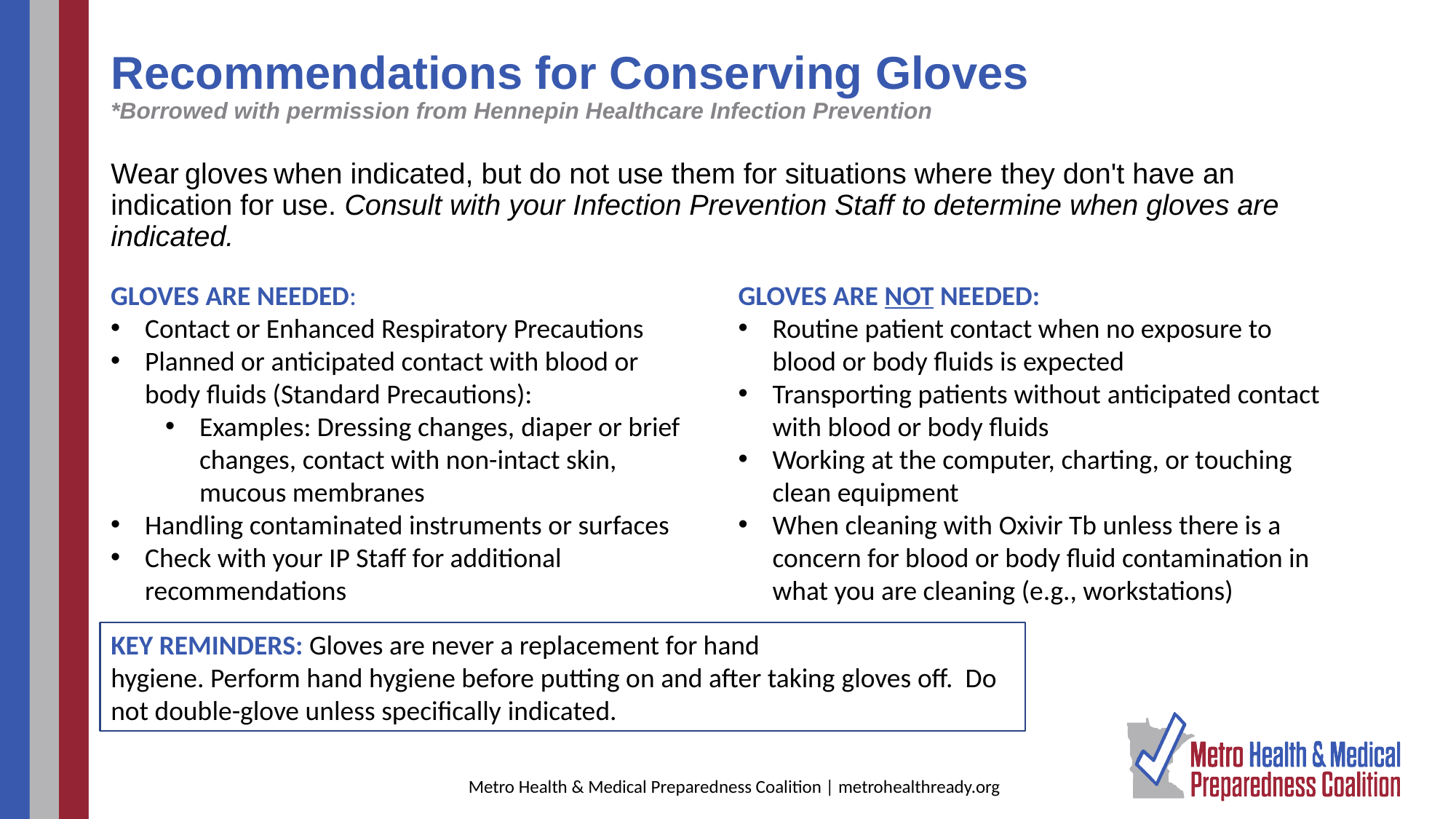

# Recommendations for Conserving Gloves *Borrowed with permission from Hennepin Healthcare Infection Prevention
Wear gloves when indicated, but do not use them for situations where they don't have an indication for use. Consult with your Infection Prevention Staff to determine when gloves are indicated.
GLOVES ARE NEEDED:
Contact or Enhanced Respiratory Precautions
Planned or anticipated contact with blood or body fluids (Standard Precautions):
Examples: Dressing changes, diaper or brief changes, contact with non-intact skin, mucous membranes
Handling contaminated instruments or surfaces
Check with your IP Staff for additional recommendations

GLOVES ARE NOT NEEDED:
Routine patient contact when no exposure to blood or body fluids is expected
Transporting patients without anticipated contact with blood or body fluids
Working at the computer, charting, or touching clean equipment
When cleaning with Oxivir Tb unless there is a concern for blood or body fluid contamination in what you are cleaning (e.g., workstations)

KEY REMINDERS: Gloves are never a replacement for hand hygiene. Perform hand hygiene before putting on and after taking gloves off.  Do not double-glove unless specifically indicated.